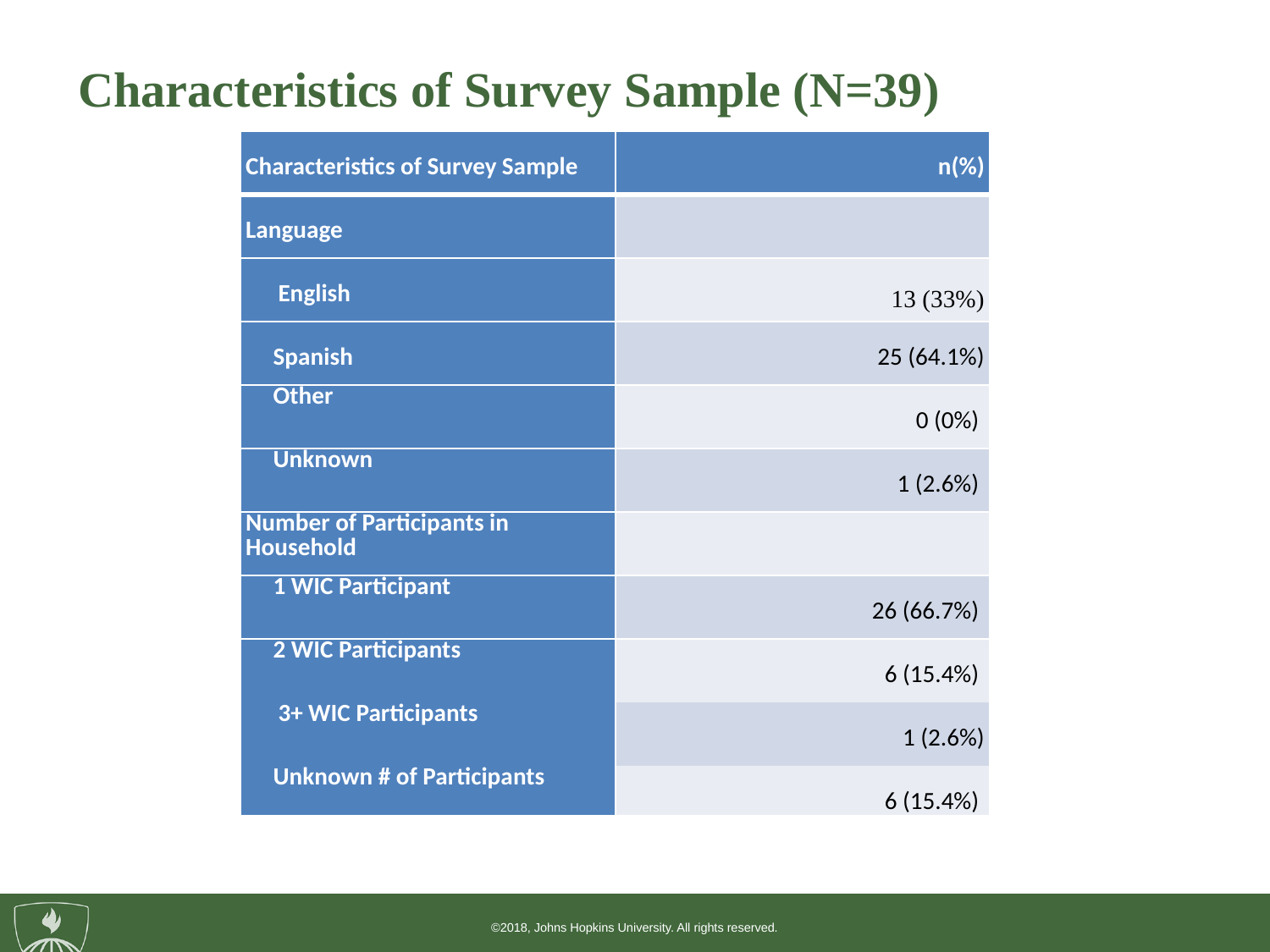

# Characteristics of Survey Sample (N=39)
| Characteristics of Survey Sample | n(%) |
| --- | --- |
| Language |  |
| English | 13 (33%) |
| Spanish | 25 (64.1%) |
| Other | 0 (0%) |
| Unknown | 1 (2.6%) |
| Number of Participants in Household |  |
| 1 WIC Participant | 26 (66.7%) |
| 2 WIC Participants | 6 (15.4%) |
| 3+ WIC Participants | 1 (2.6%) |
| Unknown # of Participants | 6 (15.4%) |